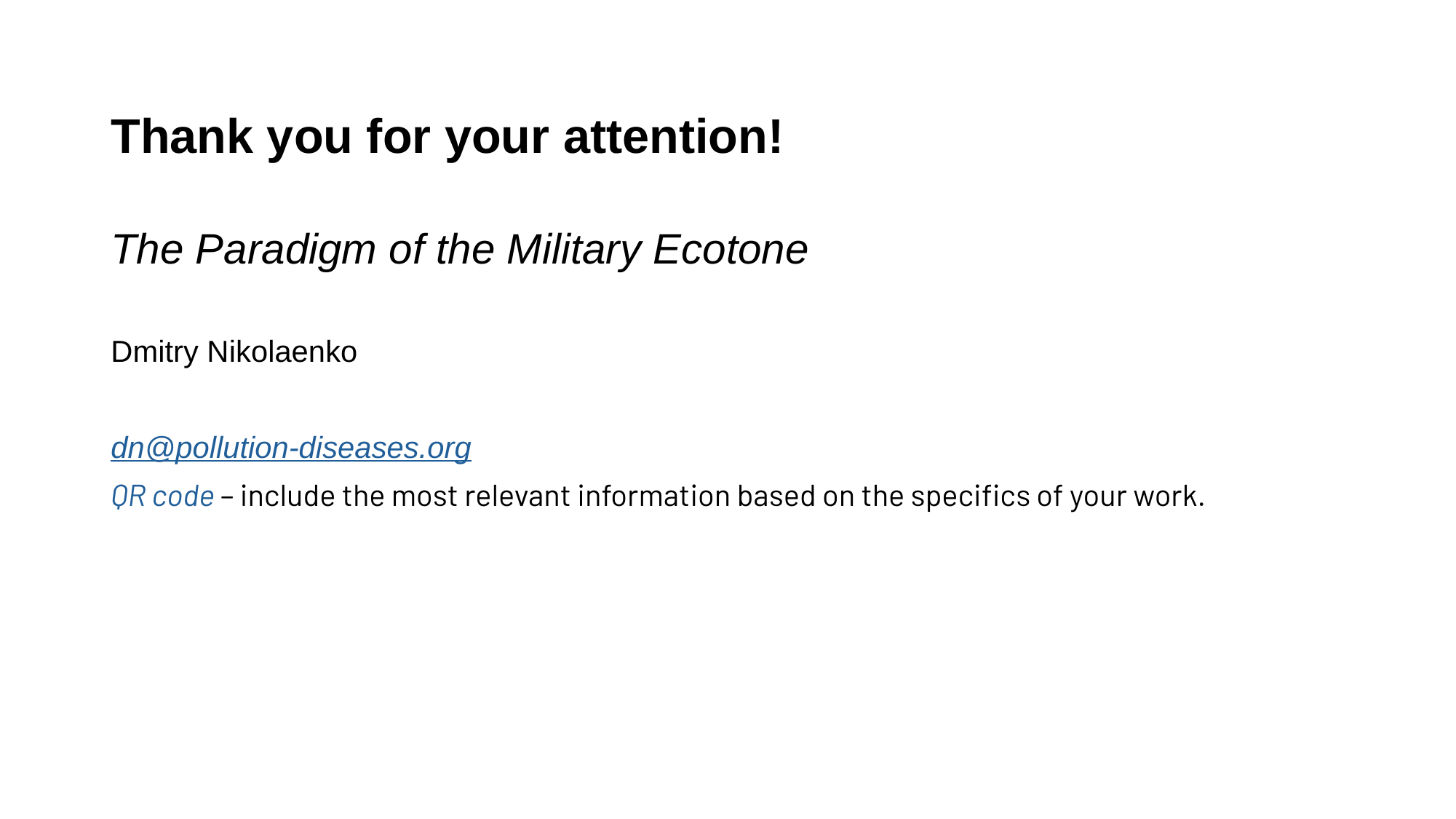

Thank you for your attention!

The Paradigm of the Military Ecotone

Dmitry Nikolaenko

dn@pollution-diseases.org
QR code – include the most relevant information based on the specifics of your work.